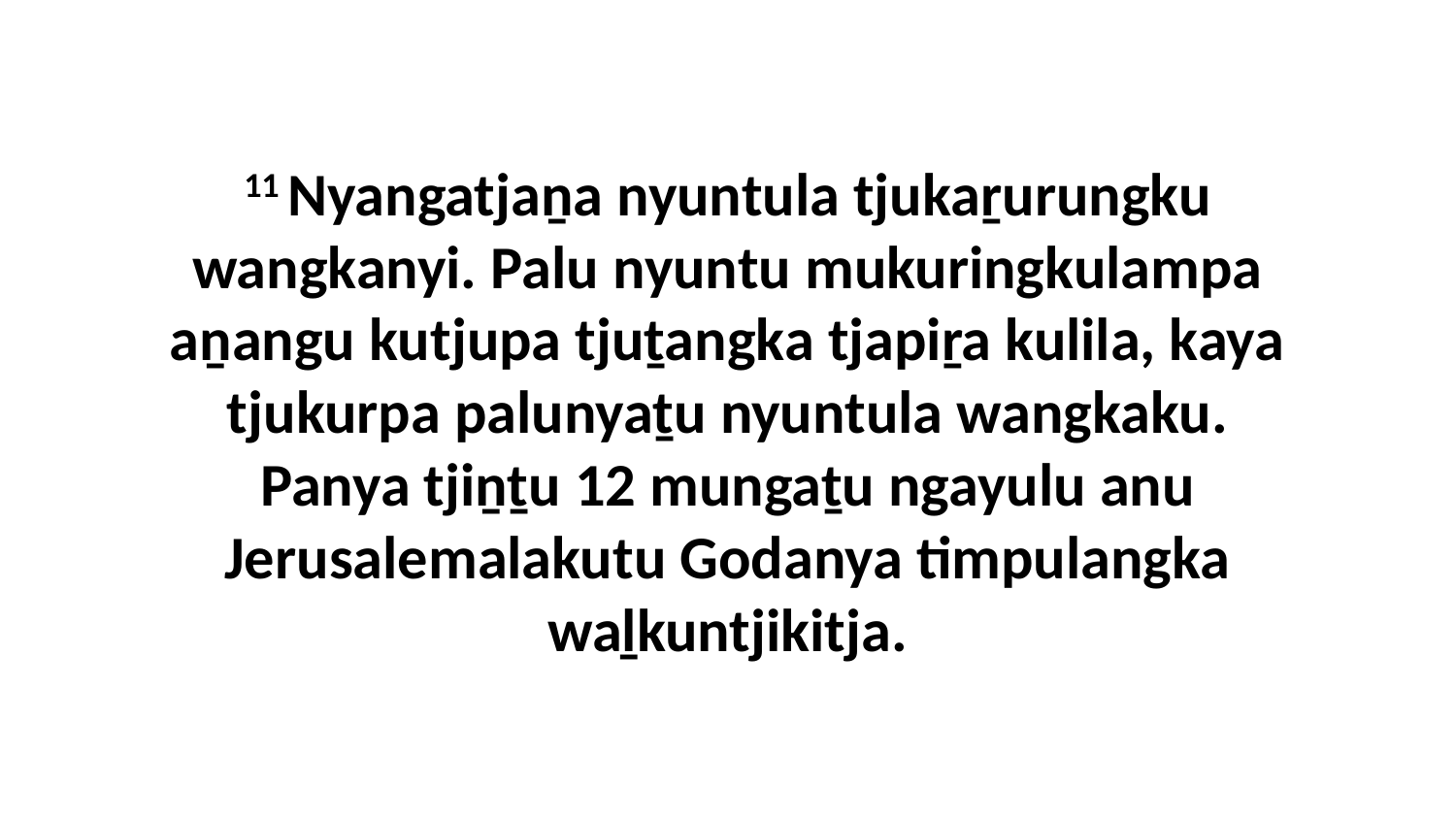

11 Nyangatjaṉa nyuntula tjukaṟurungku wangkanyi. Palu nyuntu mukuringkulampa aṉangu kutjupa tjuṯangka tjapiṟa kulila, kaya tjukurpa palunyaṯu nyuntula wangkaku. Panya tjiṉṯu 12 mungaṯu ngayulu anu Jerusalemalakutu Godanya timpulangka waḻkuntjikitja.